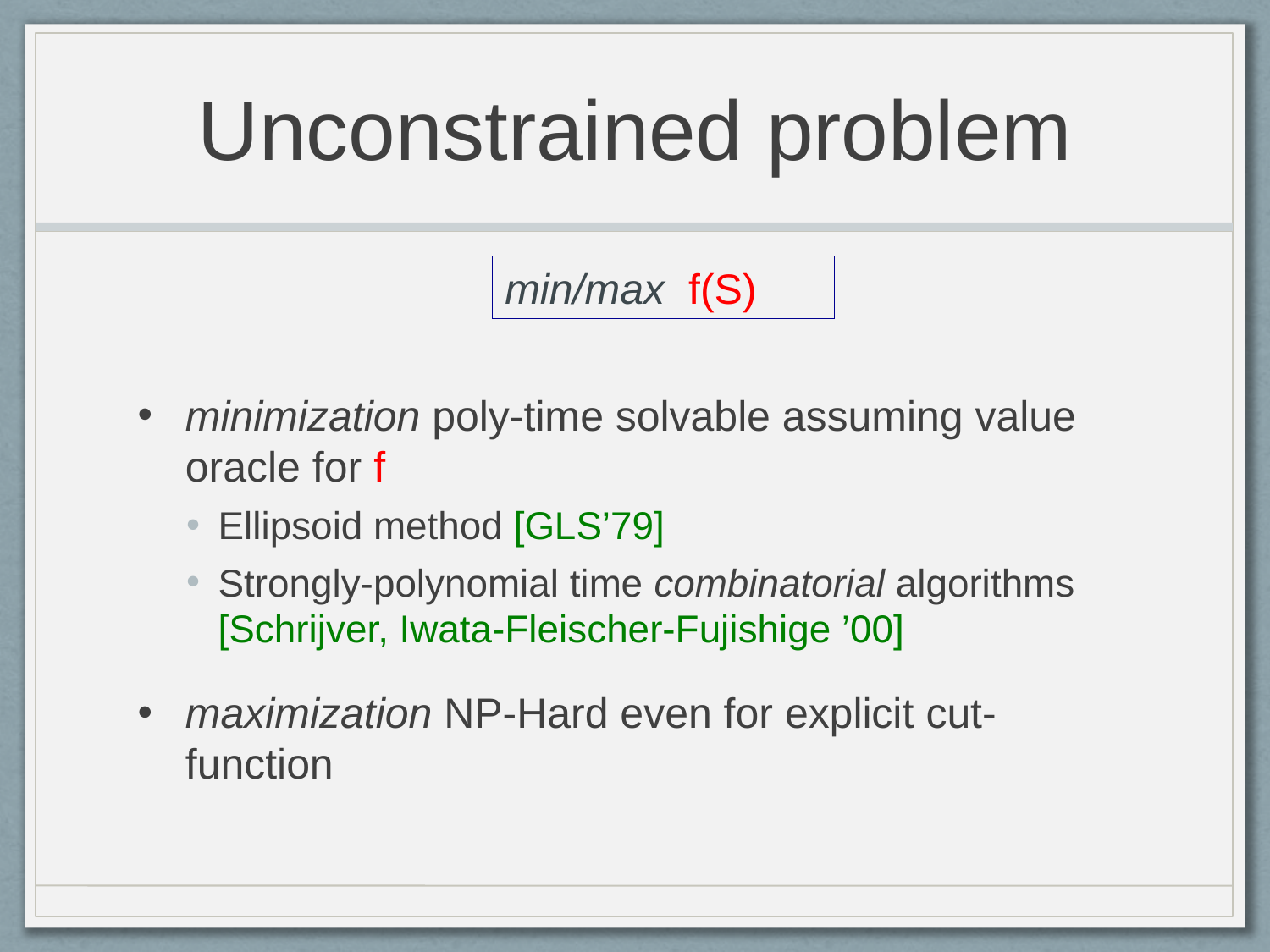

# Unconstrained problem
min/max  f(S)

minimization poly-time solvable assuming value oracle for f
Ellipsoid method [GLS’79]
Strongly-polynomial time combinatorial algorithms [Schrijver, Iwata-Fleischer-Fujishige ’00]
maximization NP-Hard even for explicit cut-function